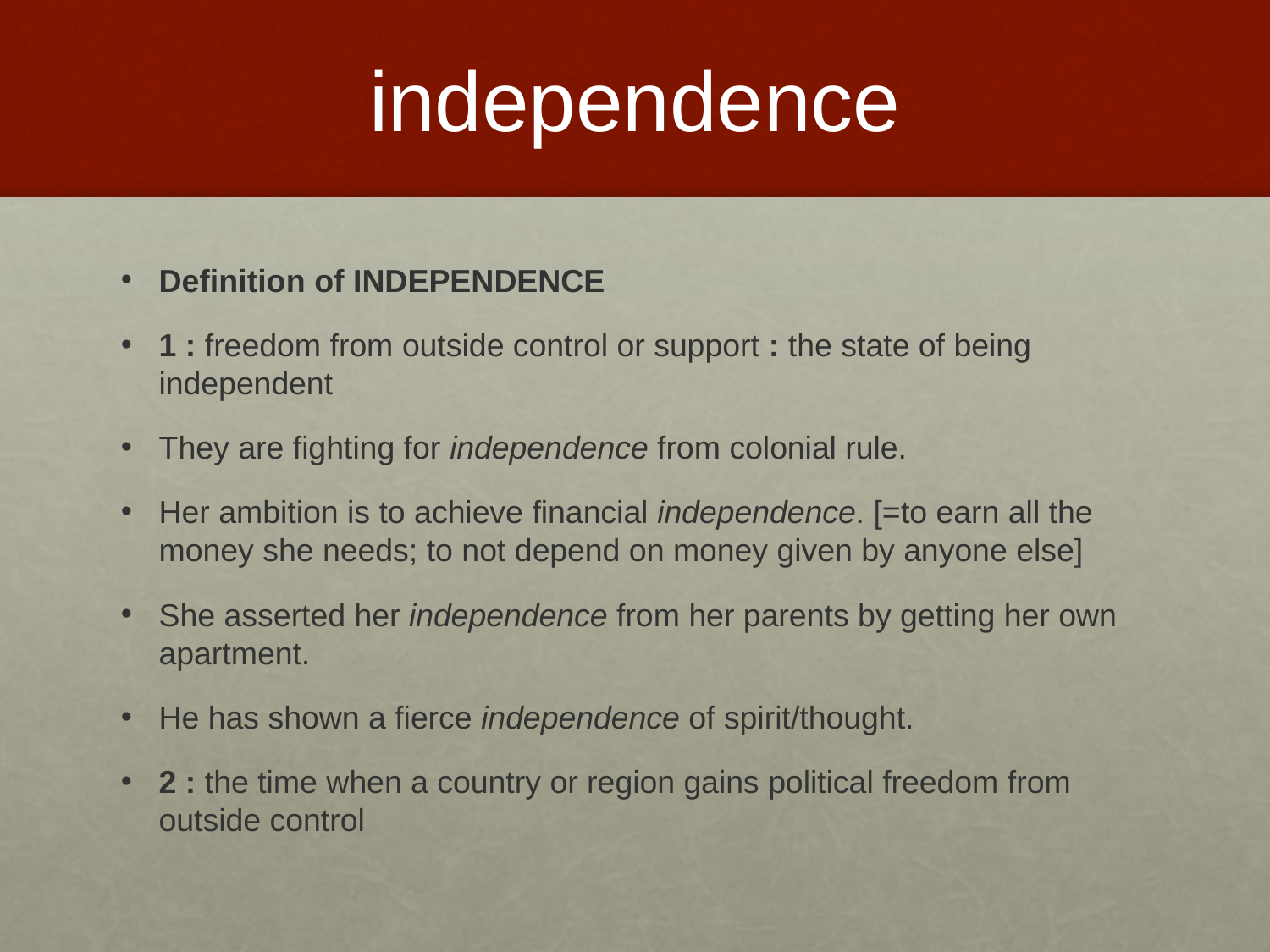

# independence
Definition of INDEPENDENCE
1 : freedom from outside control or support : the state of being independent
They are fighting for independence from colonial rule.
Her ambition is to achieve financial independence. [=to earn all the money she needs; to not depend on money given by anyone else]
She asserted her independence from her parents by getting her own apartment.
He has shown a fierce independence of spirit/thought.
2 : the time when a country or region gains political freedom from outside control